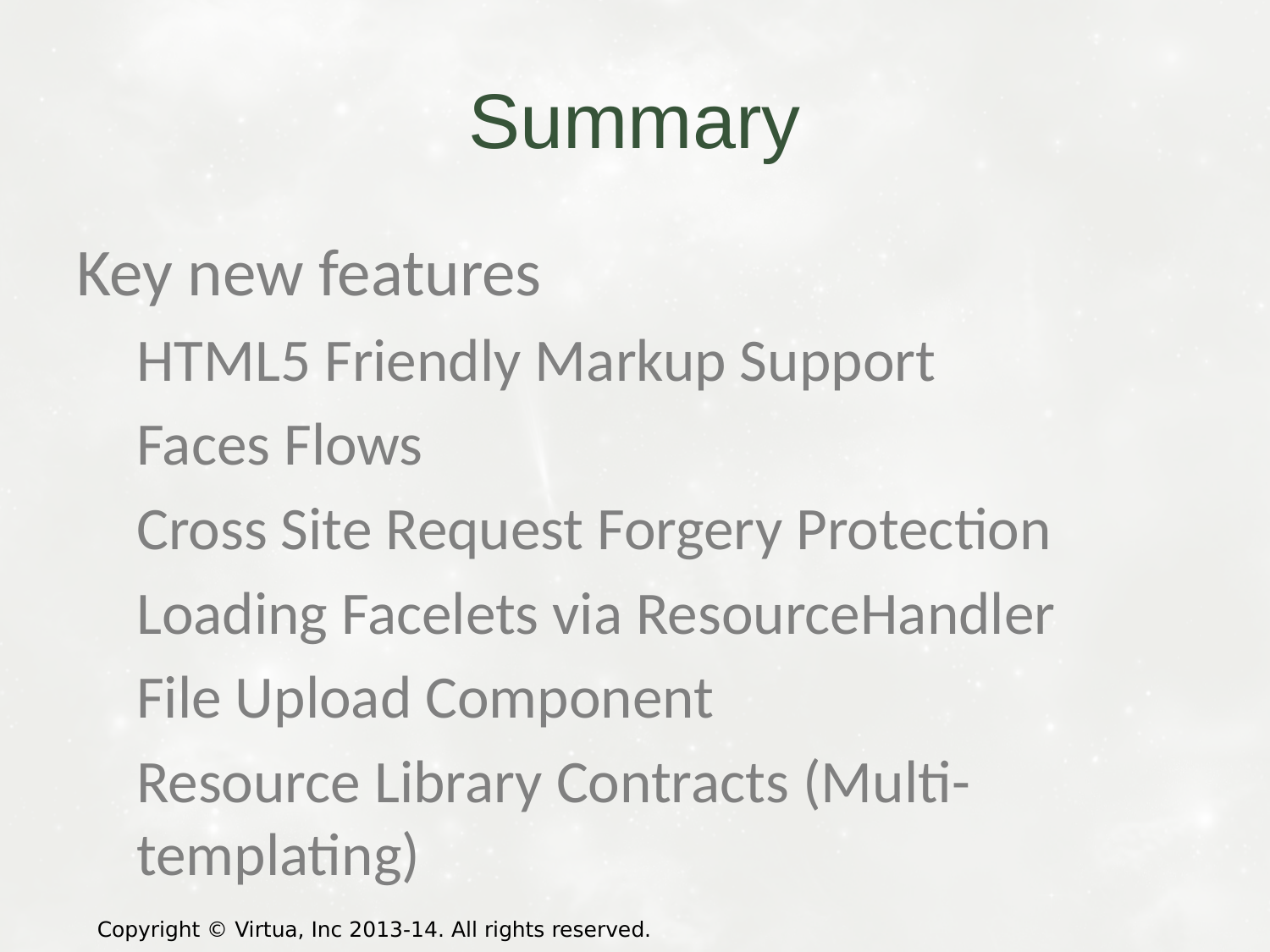

# Summary
Key new features
HTML5 Friendly Markup Support
Faces Flows
Cross Site Request Forgery Protection
Loading Facelets via ResourceHandler
File Upload Component
Resource Library Contracts (Multi-templating)

Copyright © Virtua, Inc 2013-14. All rights reserved.